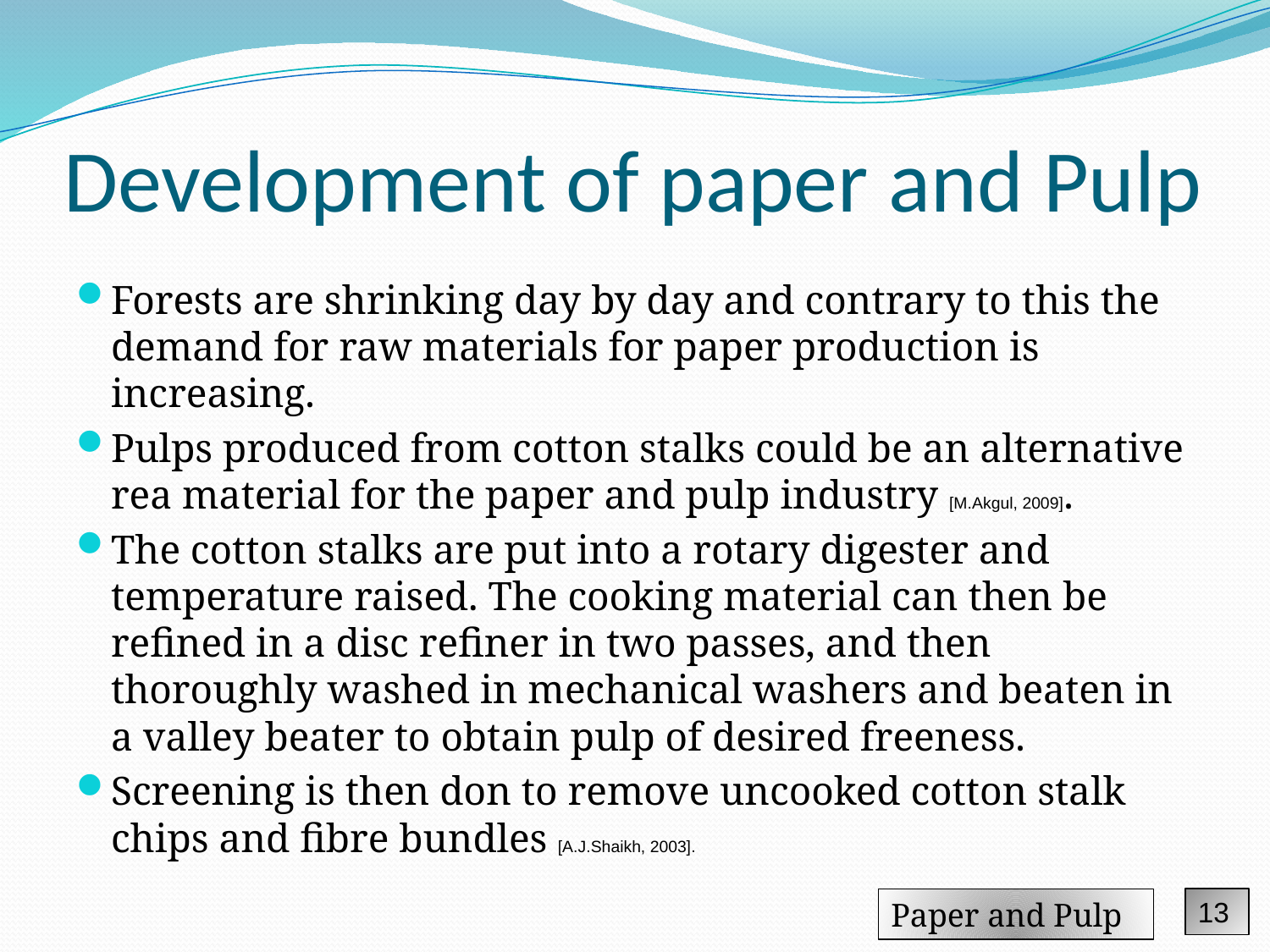

# Development of paper and Pulp
Forests are shrinking day by day and contrary to this the demand for raw materials for paper production is increasing.
Pulps produced from cotton stalks could be an alternative rea material for the paper and pulp industry [M.Akgul, 2009].
The cotton stalks are put into a rotary digester and temperature raised. The cooking material can then be refined in a disc refiner in two passes, and then thoroughly washed in mechanical washers and beaten in a valley beater to obtain pulp of desired freeness.
Screening is then don to remove uncooked cotton stalk chips and fibre bundles [A.J.Shaikh, 2003].
13
Paper and Pulp